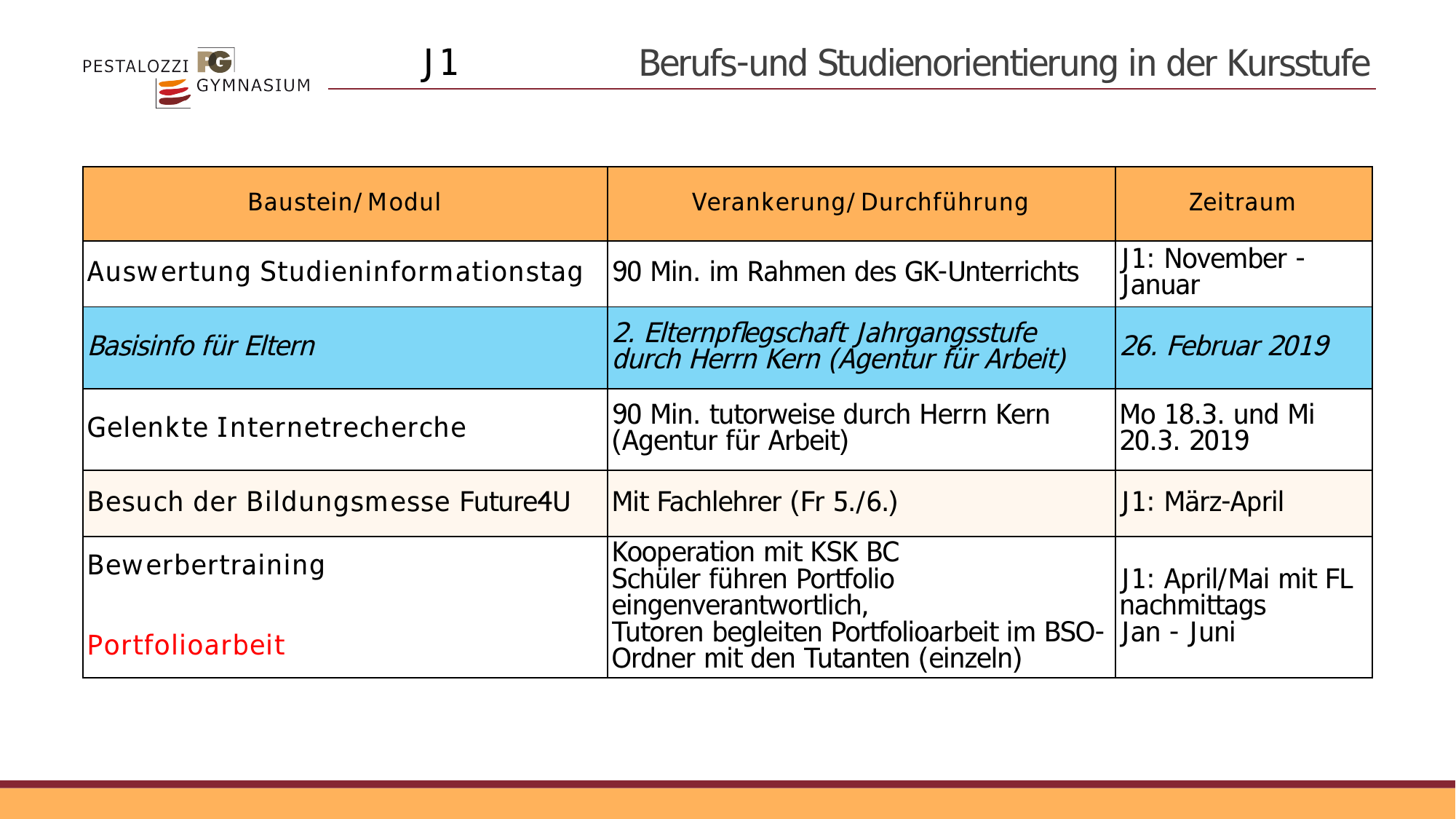

| Baustein/Modul | Verankerung/Durchführung | Zeitraum |
| --- | --- | --- |
| Auswertung Studieninformationstag | 90 Min. im Rahmen des GK-Unterrichts | J1: November - Januar |
| Basisinfo für Eltern | 2. Elternpflegschaft Jahrgangsstufe durch Herrn Kern (Agentur für Arbeit) | 26. Februar 2019 |
| Gelenkte Internetrecherche | 90 Min. tutorweise durch Herrn Kern (Agentur für Arbeit) | Mo 18.3. und Mi 20.3. 2019 |
| Besuch der Bildungsmesse Future4U | Mit Fachlehrer (Fr 5./6.) | J1: März-April |
| Bewerbertraining Portfolioarbeit | Kooperation mit KSK BC Schüler führen Portfolio eingenverantwortlich, Tutoren begleiten Portfolioarbeit im BSO-Ordner mit den Tutanten (einzeln) | J1: April/Mai mit FL nachmittags Jan - Juni |